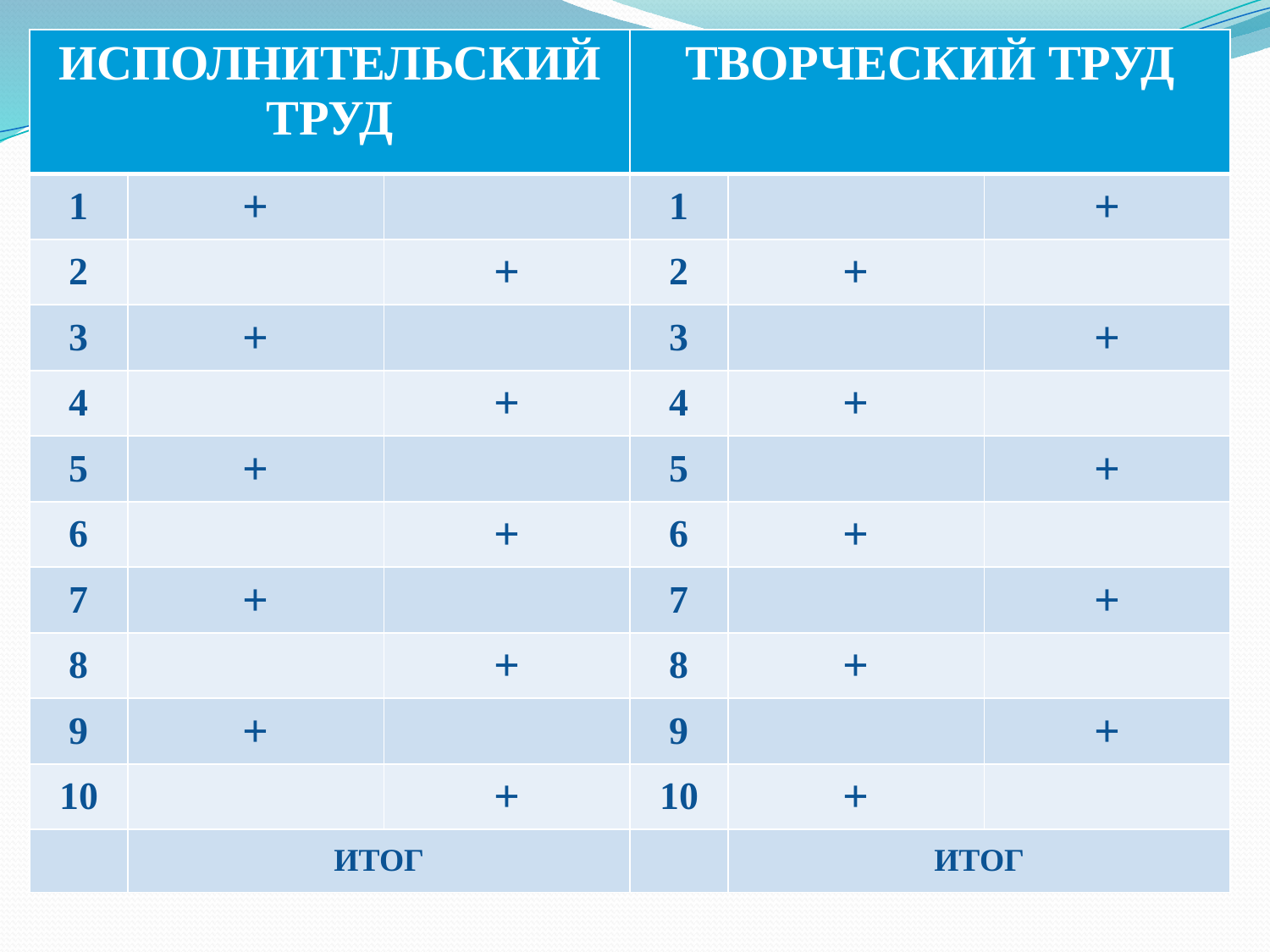

# КЛЮЧ
| ИСПОЛНИТЕЛЬСКИЙ ТРУД |  |  | ТВОРЧЕСКИЙ ТРУД |  |  |
| --- | --- | --- | --- | --- | --- |
| 1 | + |  | 1 |  | + |
| 2 |  | + | 2 | + |  |
| 3 | + |  | 3 |  | + |
| 4 |  | + | 4 | + |  |
| 5 | + |  | 5 |  | + |
| 6 |  | + | 6 | + |  |
| 7 | + |  | 7 |  | + |
| 8 |  | + | 8 | + |  |
| 9 | + |  | 9 |  | + |
| 10 |  | + | 10 | + |  |
|  | ИТОГ |  |  | ИТОГ |  |